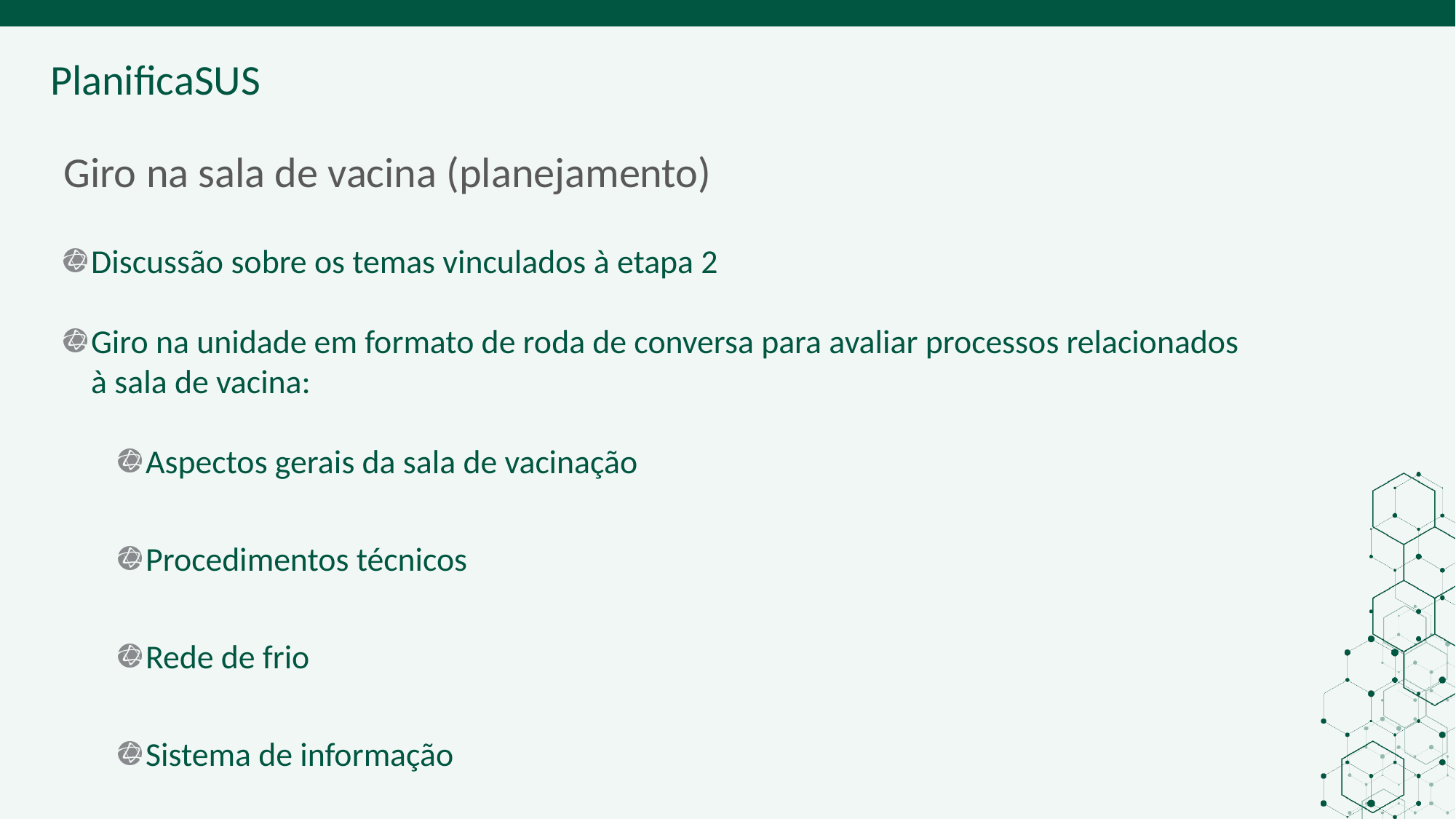

ORIENTAÇÕES:

Slide corpo ORIENTAÇÕES:
Tutor da unidade:
Customizar slides com achados importantes da atividades 3 para contextualizar a equipe

# Giro na sala de vacina (planejamento)
Discussão sobre os temas vinculados à etapa 2

Giro na unidade em formato de roda de conversa para avaliar processos relacionados à sala de vacina:

Aspectos gerais da sala de vacinação

Procedimentos técnicos

Rede de frio

Sistema de informação

Vigilância epidemiológica